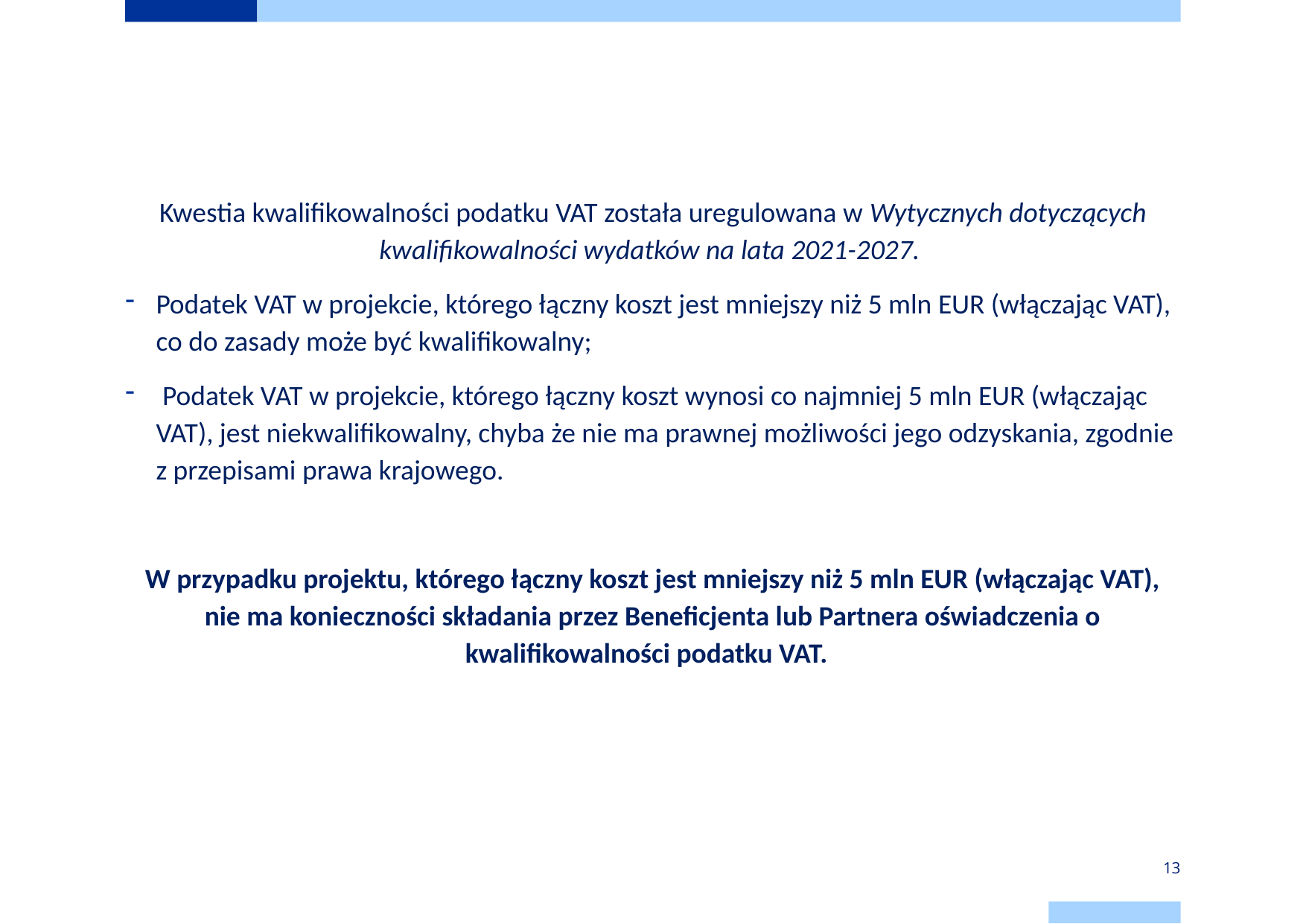

# Kwalifikowalność podatku VAT w projektach o wartości poniżej 5 mln EUR:

Kwestia kwalifikowalności podatku VAT została uregulowana w Wytycznych dotyczących kwalifikowalności wydatków na lata 2021-2027.
Podatek VAT w projekcie, którego łączny koszt jest mniejszy niż 5 mln EUR (włączając VAT), co do zasady może być kwalifikowalny;
 Podatek VAT w projekcie, którego łączny koszt wynosi co najmniej 5 mln EUR (włączając VAT), jest niekwalifikowalny, chyba że nie ma prawnej możliwości jego odzyskania, zgodnie z przepisami prawa krajowego.

W przypadku projektu, którego łączny koszt jest mniejszy niż 5 mln EUR (włączając VAT), nie ma konieczności składania przez Beneficjenta lub Partnera oświadczenia o kwalifikowalności podatku VAT.
13